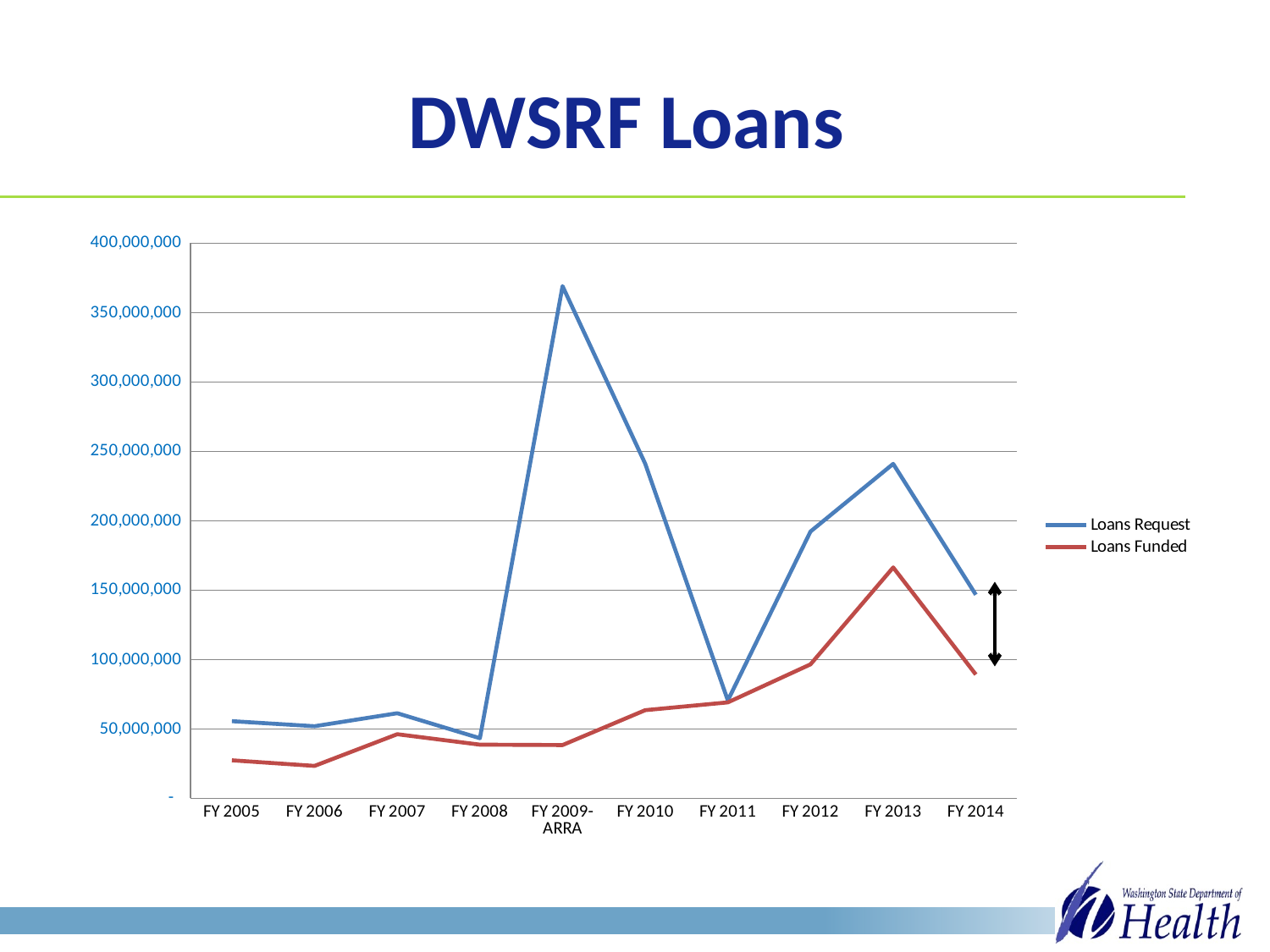

# DWSRF Loans

### Chart

| Category | Loans Request | Loans Funded |
|---|---|---|
| FY 2005 | 55602543.0 | 27410152.0 |
| FY 2006 | 51992287.0 | 23395542.0 |
| FY 2007 | 61326451.0 | 46215138.0 |
| FY 2008 | 43350546.0 | 38688118.0 |
| FY 2009-ARRA | 369073706.0 | 38407450.0 |
| FY 2010 | 241196970.0 | 63540774.0 |
| FY 2011 | 70572293.0 | 69149077.0 |
| FY 2012 | 192310545.0 | 96553758.0 |
| FY 2013 | 241043182.0 | 166381049.0 |
| FY 2014 | 146723286.0 | 89224890.0 |